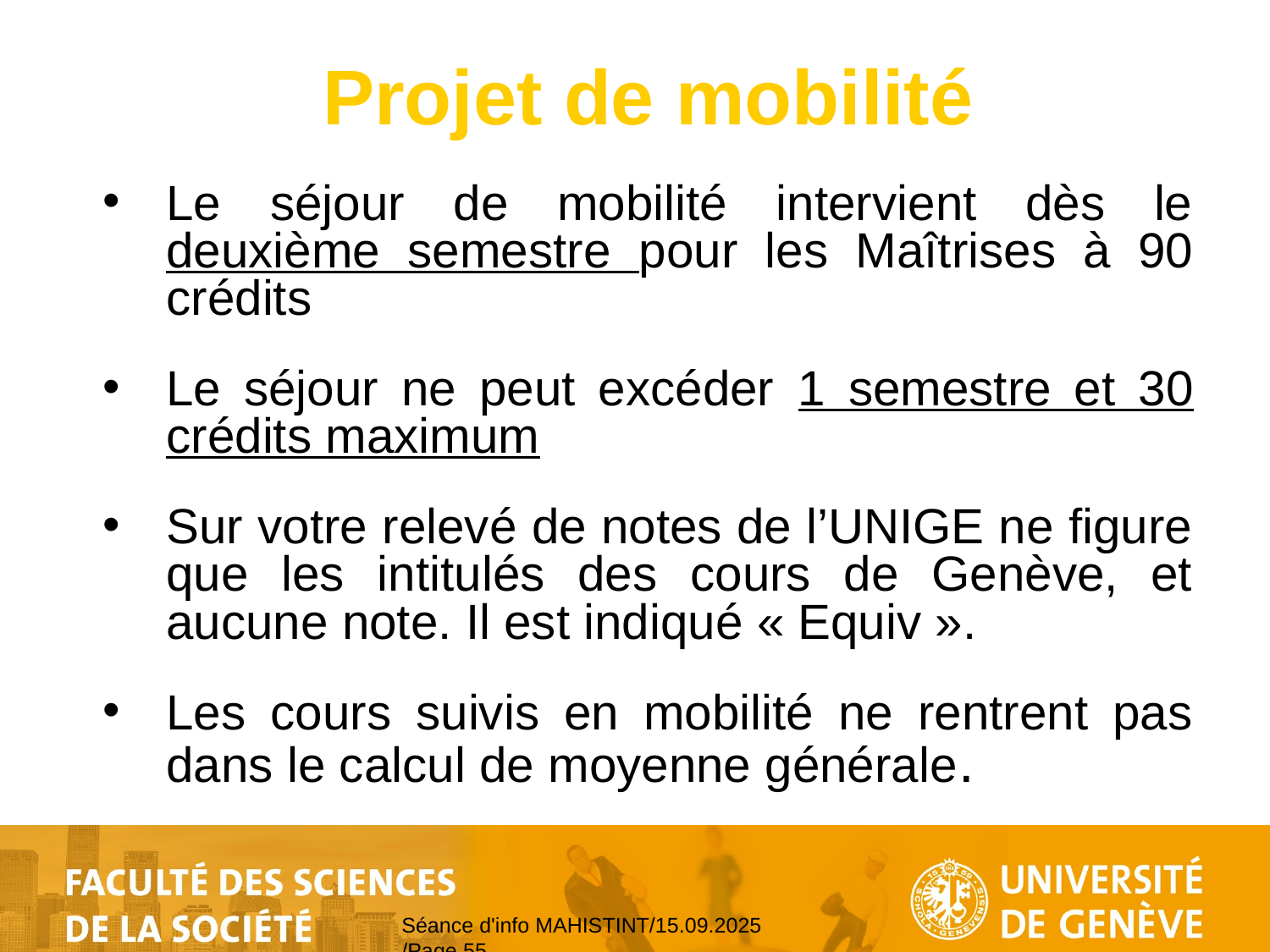

# Projet de mobilité
Le séjour de mobilité intervient dès le deuxième semestre pour les Maîtrises à 90 crédits

Le séjour ne peut excéder 1 semestre et 30 crédits maximum

Sur votre relevé de notes de l’UNIGE ne figure que les intitulés des cours de Genève, et aucune note. Il est indiqué « Equiv ».

Les cours suivis en mobilité ne rentrent pas dans le calcul de moyenne générale.